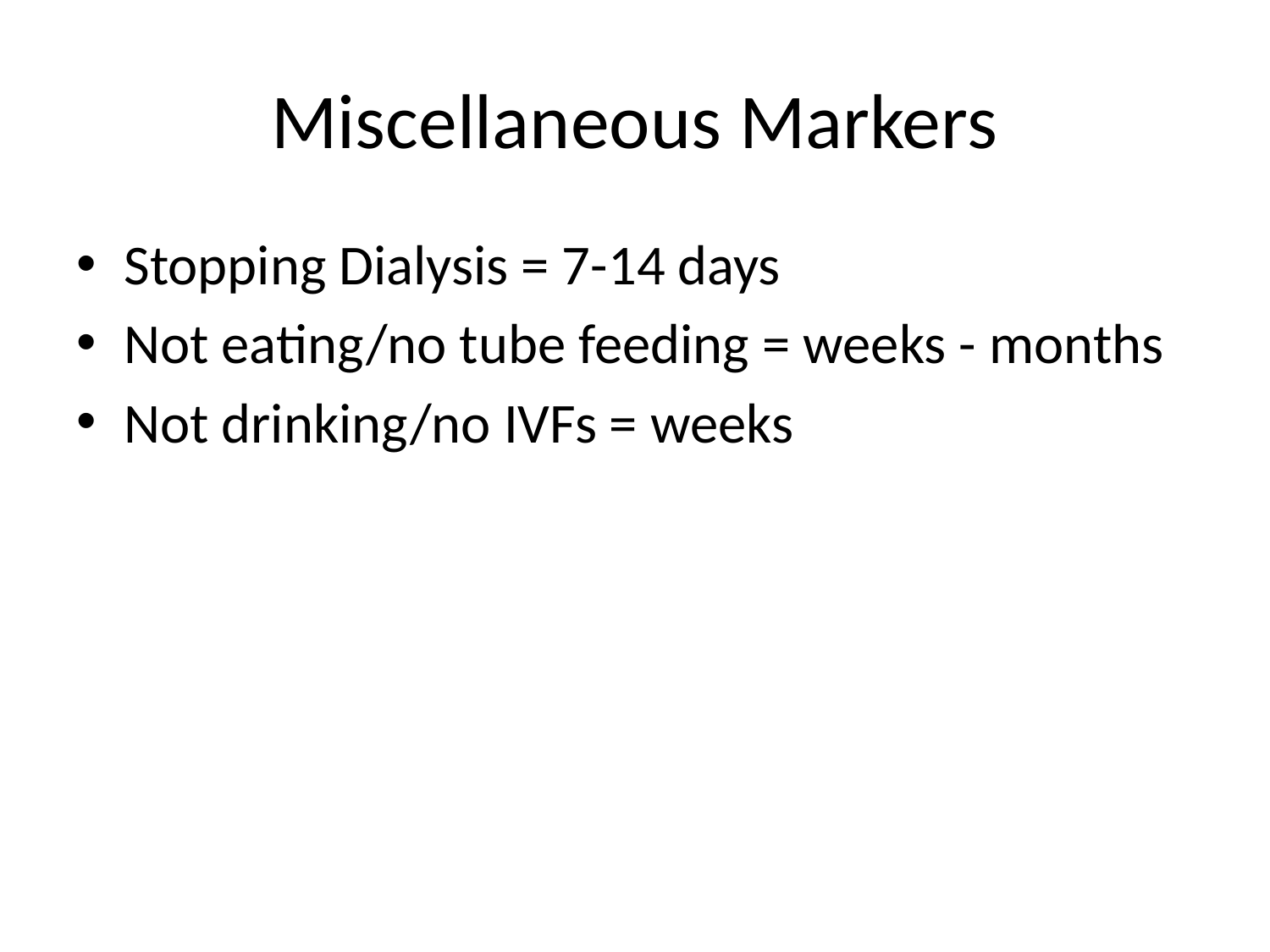

# Miscellaneous Markers
Stopping Dialysis = 7-14 days
Not eating/no tube feeding = weeks - months
Not drinking/no IVFs = weeks